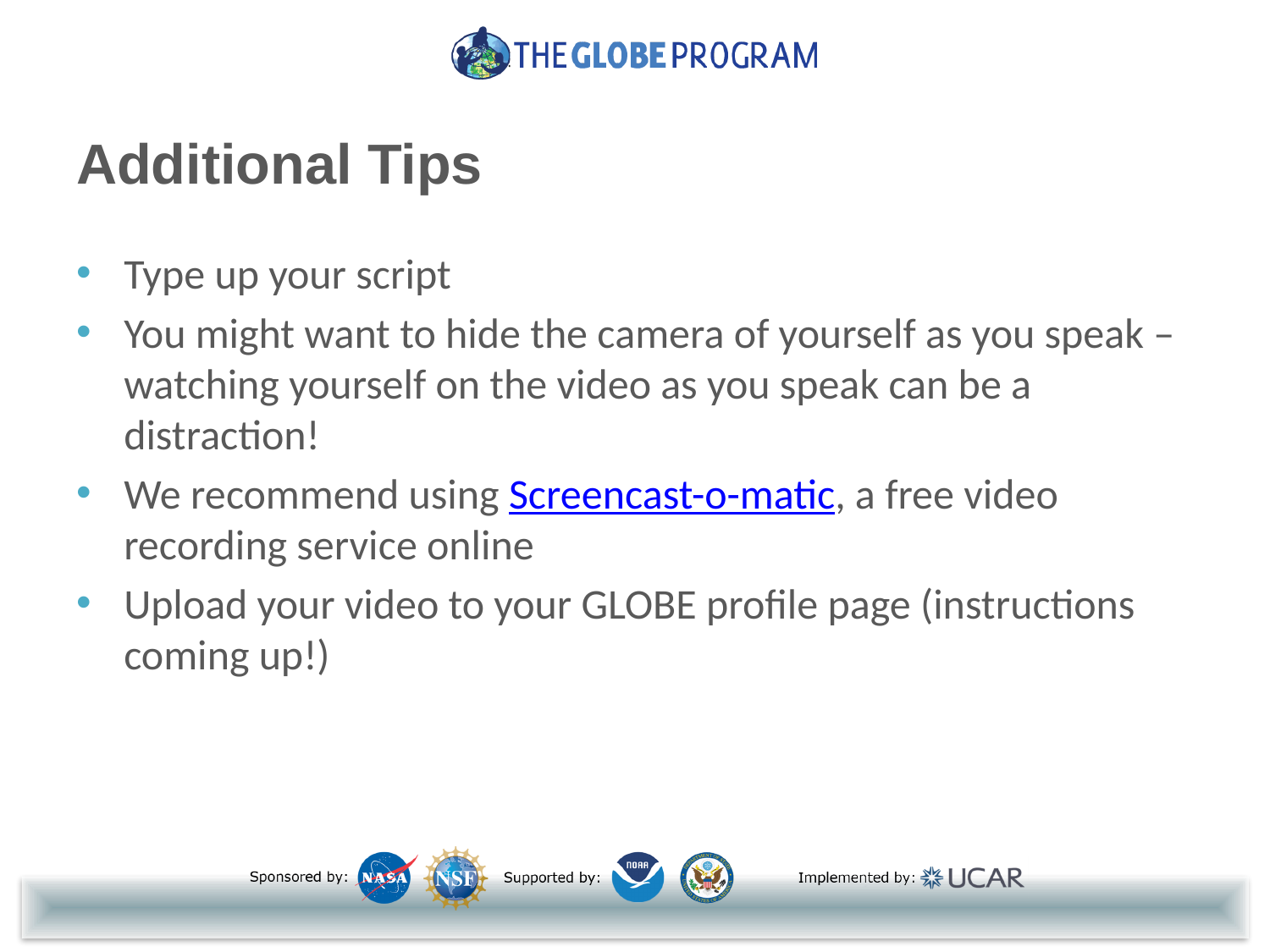

# Additional Tips
Type up your script
You might want to hide the camera of yourself as you speak – watching yourself on the video as you speak can be a distraction!
We recommend using Screencast-o-matic, a free video recording service online
Upload your video to your GLOBE profile page (instructions coming up!)